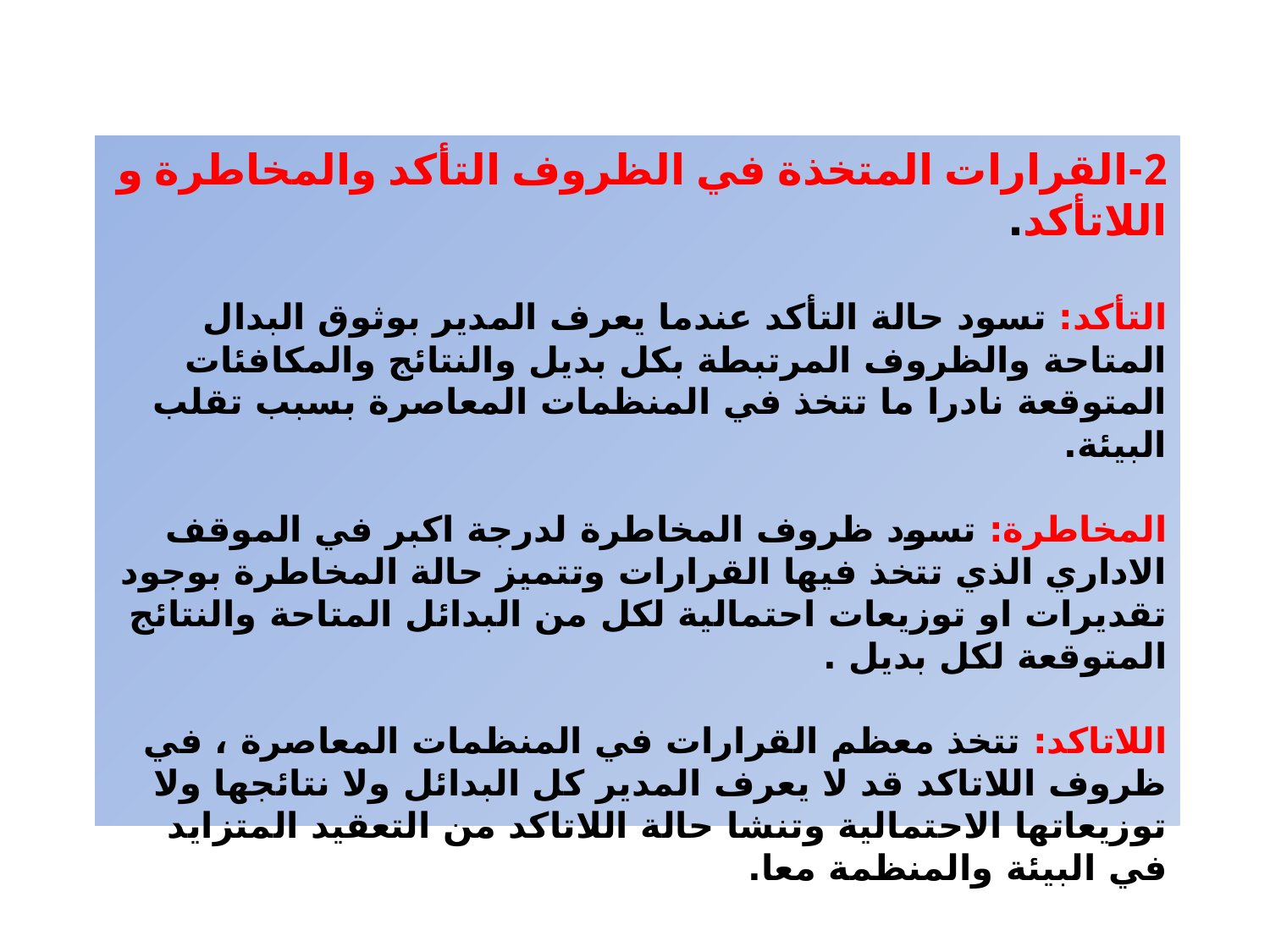

# 2-القرارات المتخذة في الظروف التأكد والمخاطرة و اللاتأكد. التأكد: تسود حالة التأكد عندما يعرف المدير بوثوق البدال المتاحة والظروف المرتبطة بكل بديل والنتائج والمكافئات المتوقعة نادرا ما تتخذ في المنظمات المعاصرة بسبب تقلب البيئة. المخاطرة: تسود ظروف المخاطرة لدرجة اكبر في الموقف الاداري الذي تتخذ فيها القرارات وتتميز حالة المخاطرة بوجود تقديرات او توزيعات احتمالية لكل من البدائل المتاحة والنتائج المتوقعة لكل بديل . اللاتاكد: تتخذ معظم القرارات في المنظمات المعاصرة ، في ظروف اللاتاكد قد لا يعرف المدير كل البدائل ولا نتائجها ولا توزيعاتها الاحتمالية وتنشا حالة اللاتاكد من التعقيد المتزايد في البيئة والمنظمة معا.